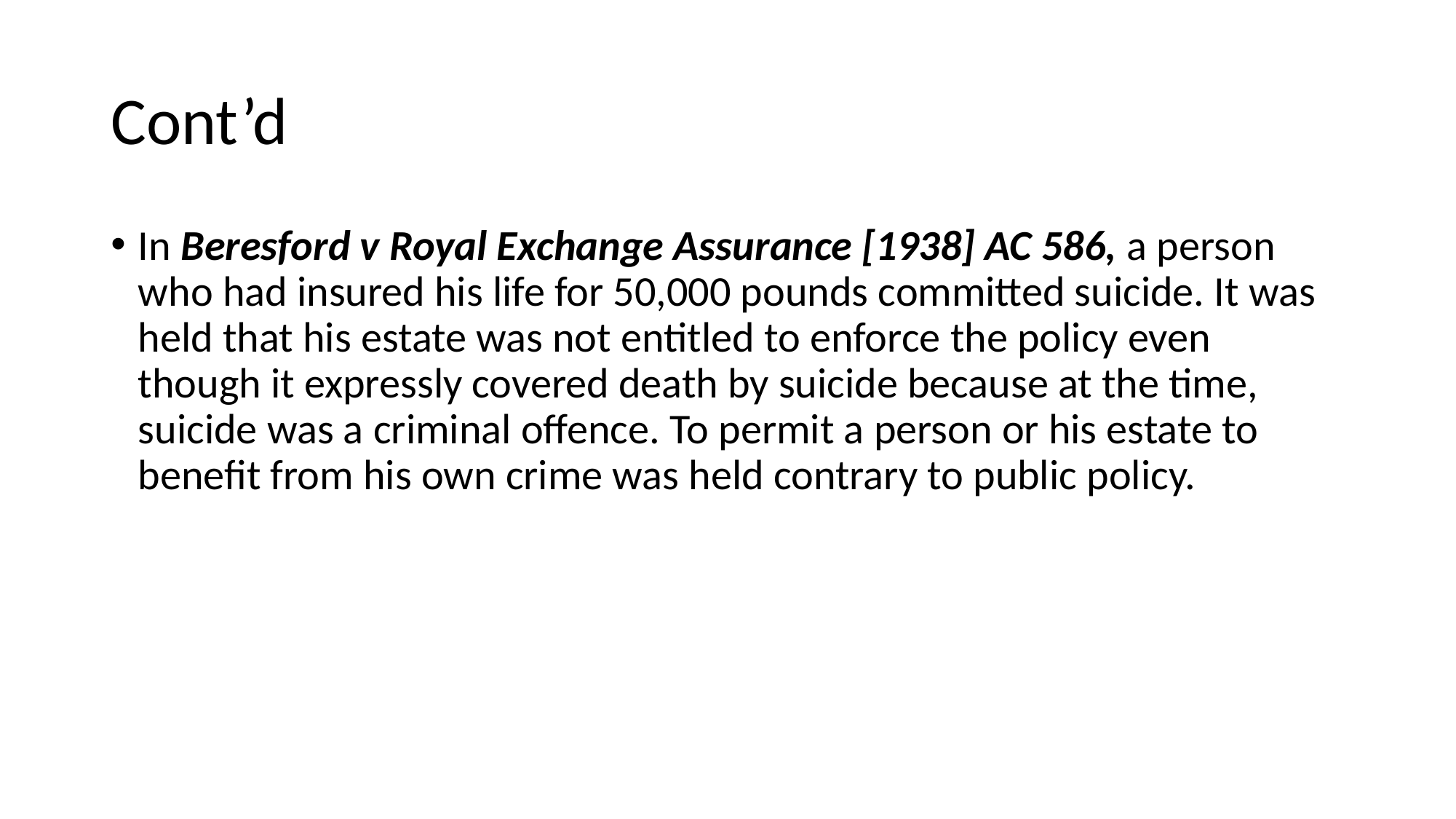

# Cont’d
In Beresford v Royal Exchange Assurance [1938] AC 586, a person who had insured his life for 50,000 pounds committed suicide. It was held that his estate was not entitled to enforce the policy even though it expressly covered death by suicide because at the time, suicide was a criminal offence. To permit a person or his estate to benefit from his own crime was held contrary to public policy.